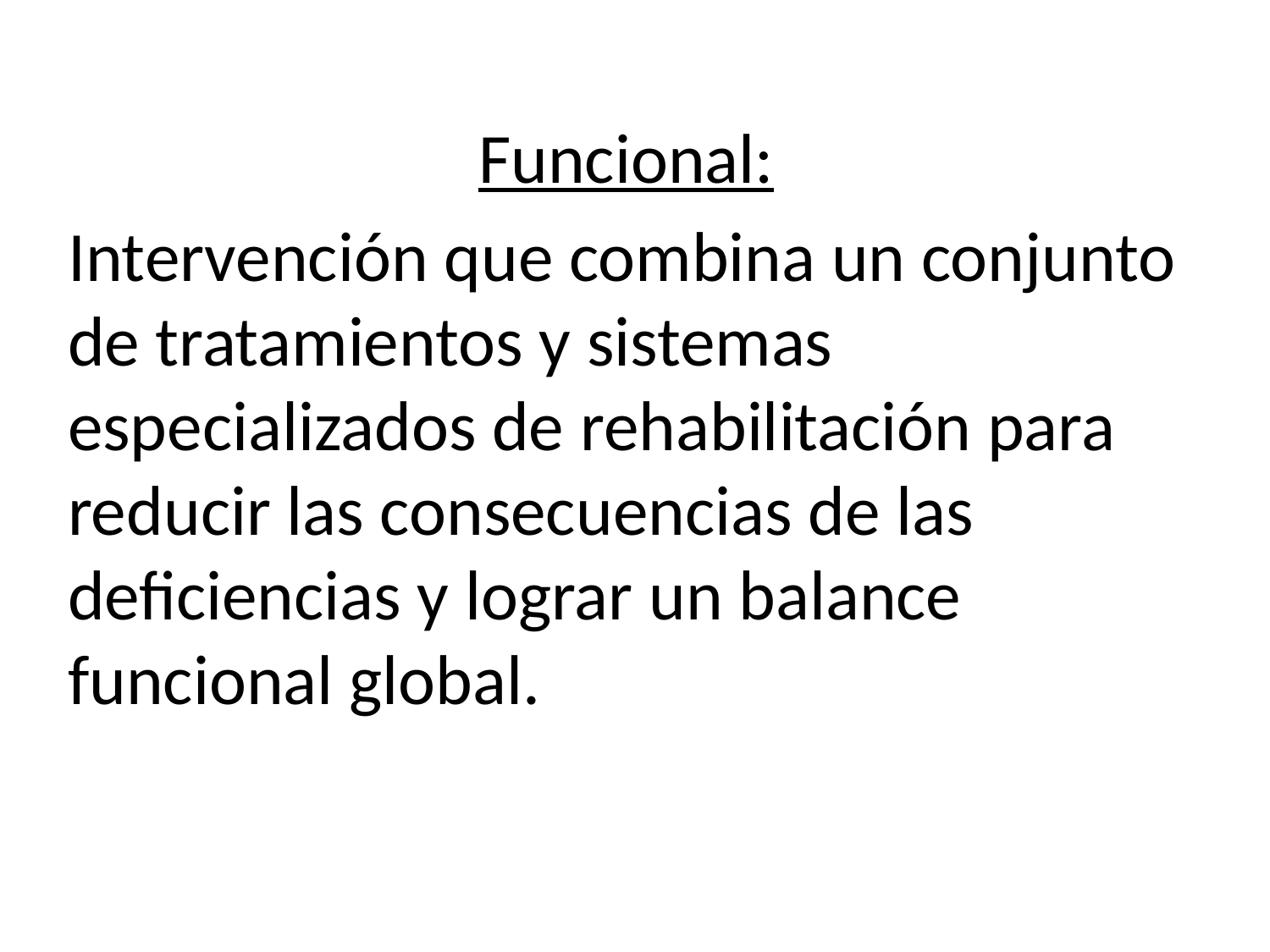

Funcional:
Intervención que combina un conjunto de tratamientos y sistemas especializados de rehabilitación para reducir las consecuencias de las deficiencias y lograr un balance funcional global.